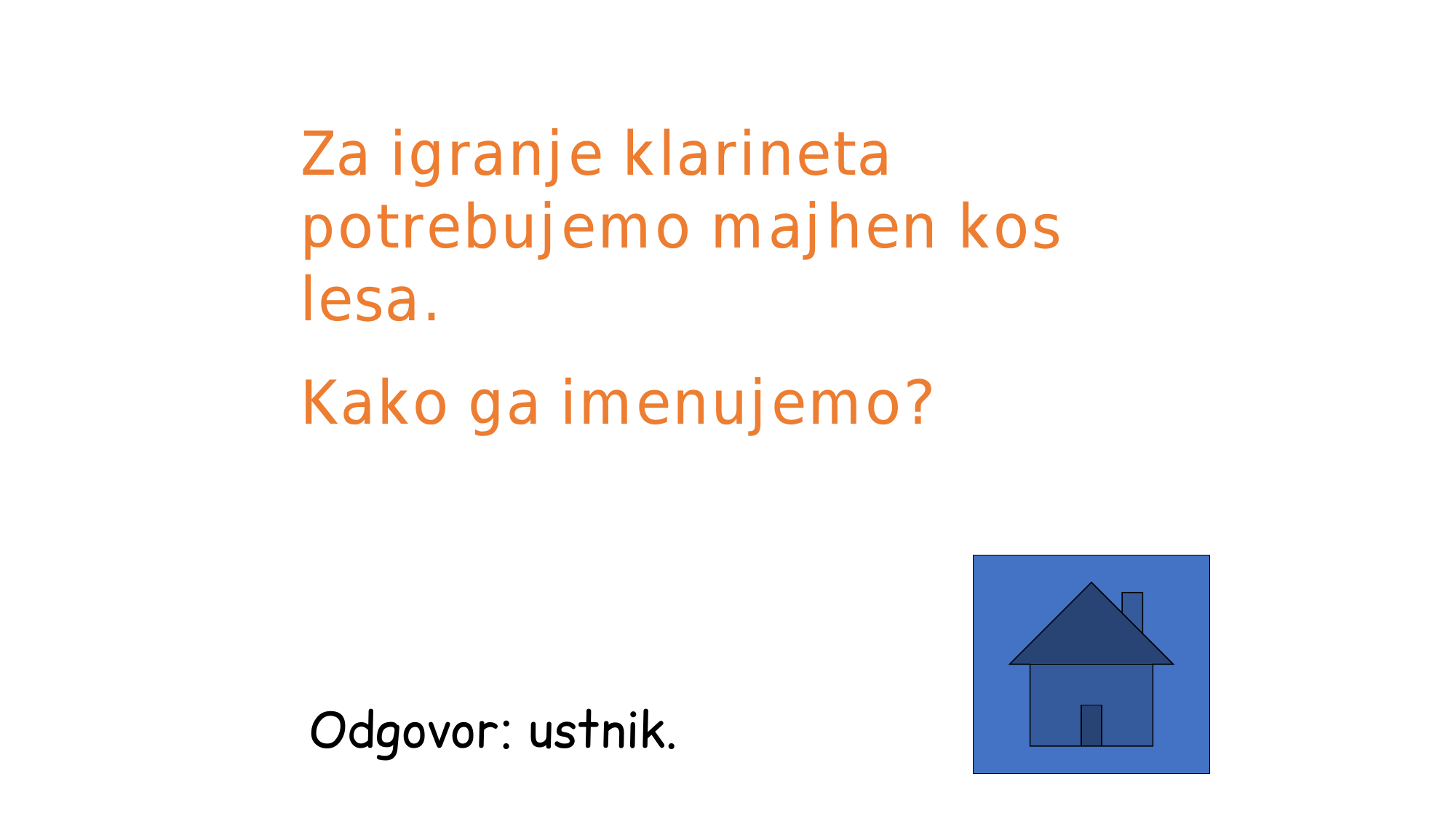

Za igranje klarineta potrebujemo majhen kos lesa.
Kako ga imenujemo?

Odgovor: ustnik.